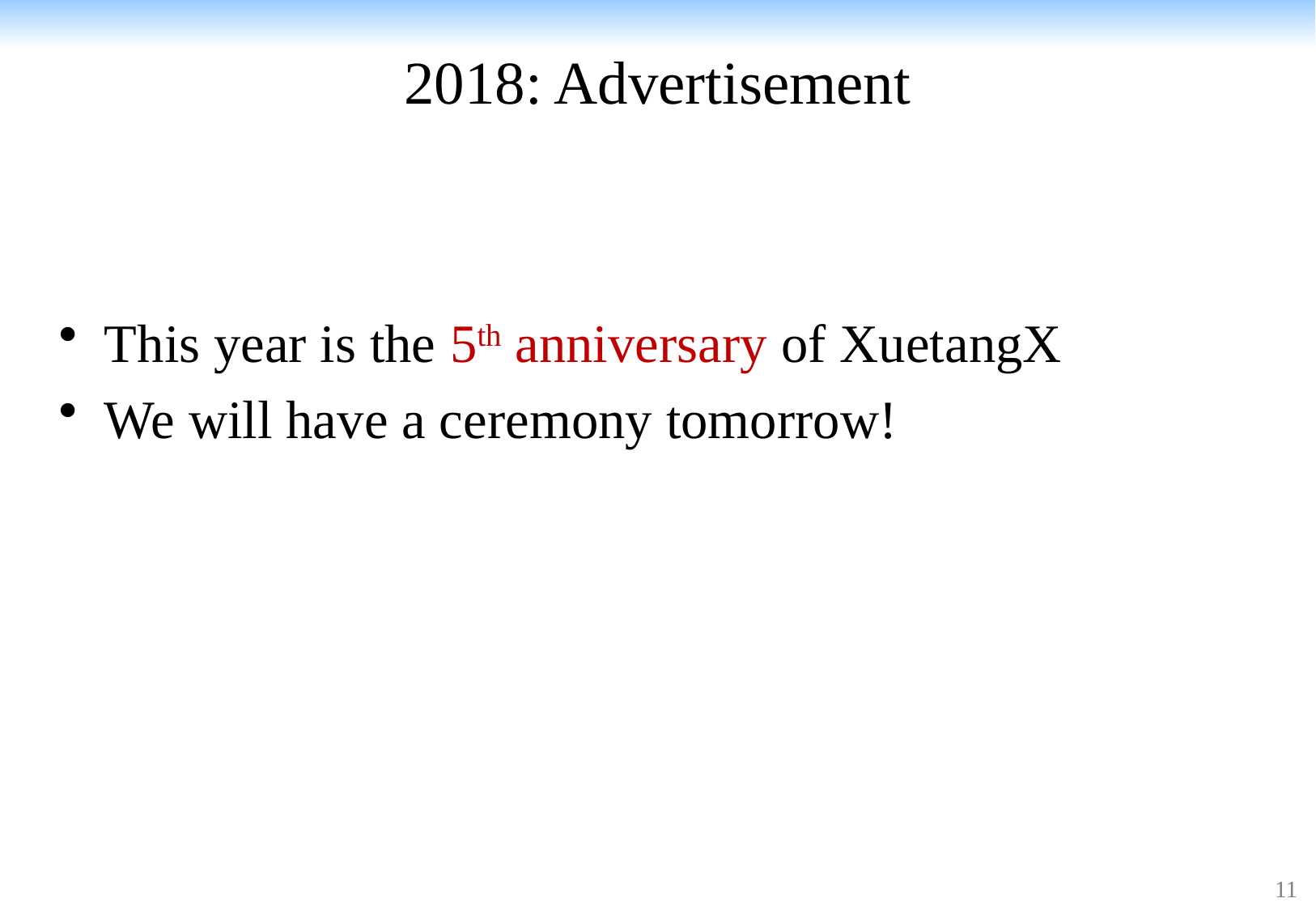

# 2018: Advertisement
This year is the 5th anniversary of XuetangX
We will have a ceremony tomorrow!